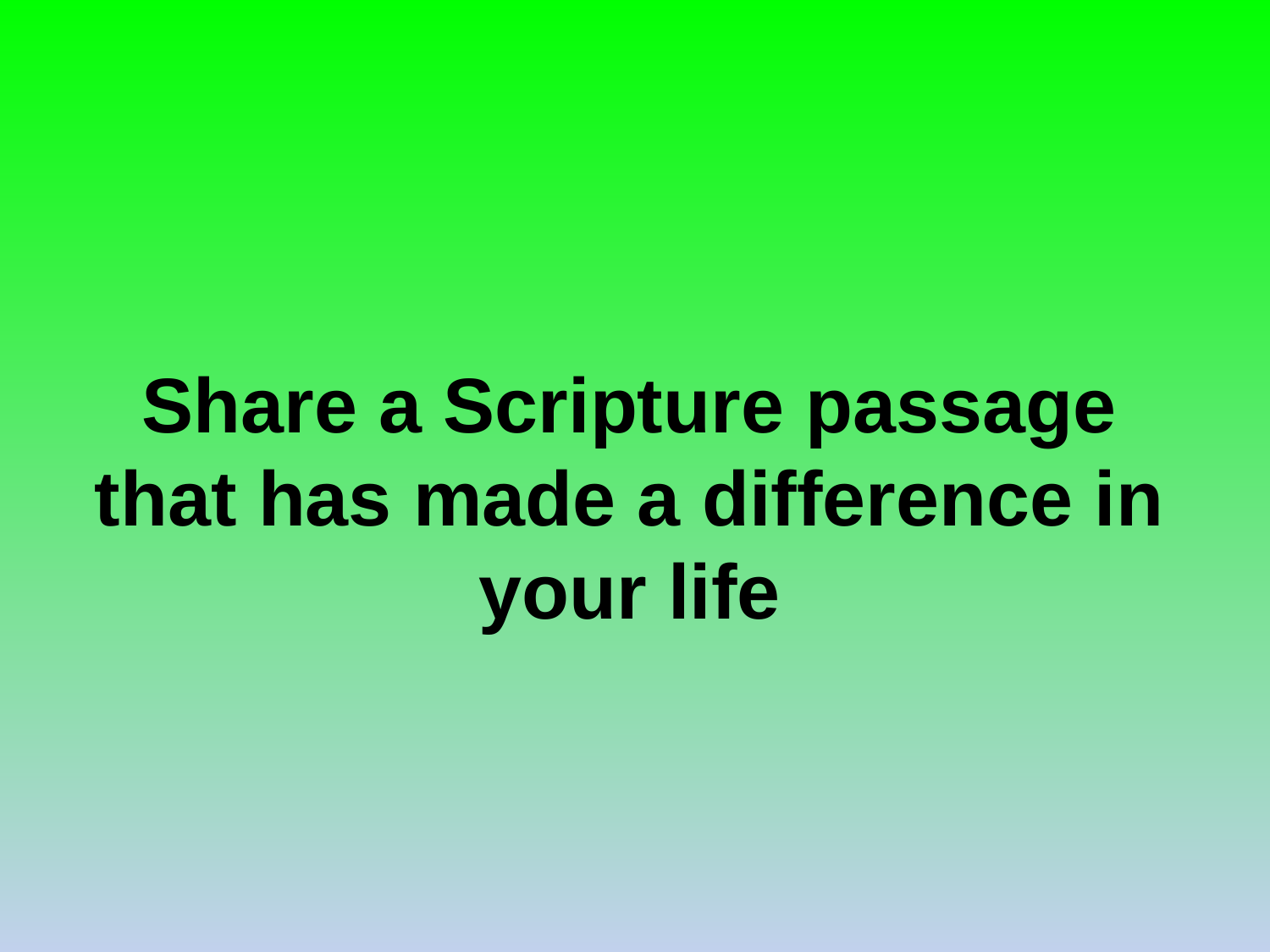

Share a Scripture passage that has made a difference in your life